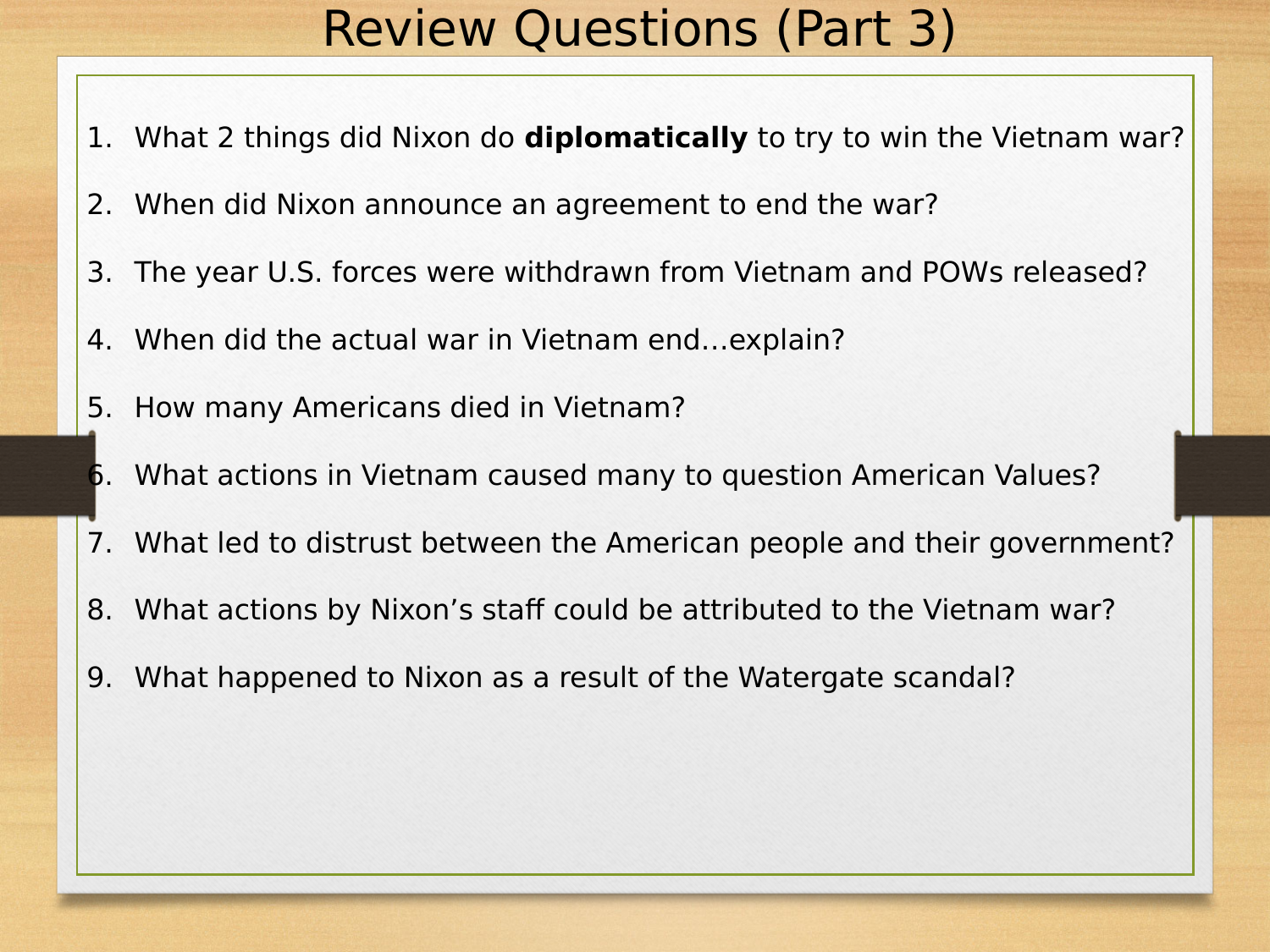

Review Questions (Part 3)
What 2 things did Nixon do diplomatically to try to win the Vietnam war?
When did Nixon announce an agreement to end the war?
The year U.S. forces were withdrawn from Vietnam and POWs released?
When did the actual war in Vietnam end…explain?
How many Americans died in Vietnam?
What actions in Vietnam caused many to question American Values?
What led to distrust between the American people and their government?
What actions by Nixon’s staff could be attributed to the Vietnam war?
What happened to Nixon as a result of the Watergate scandal?